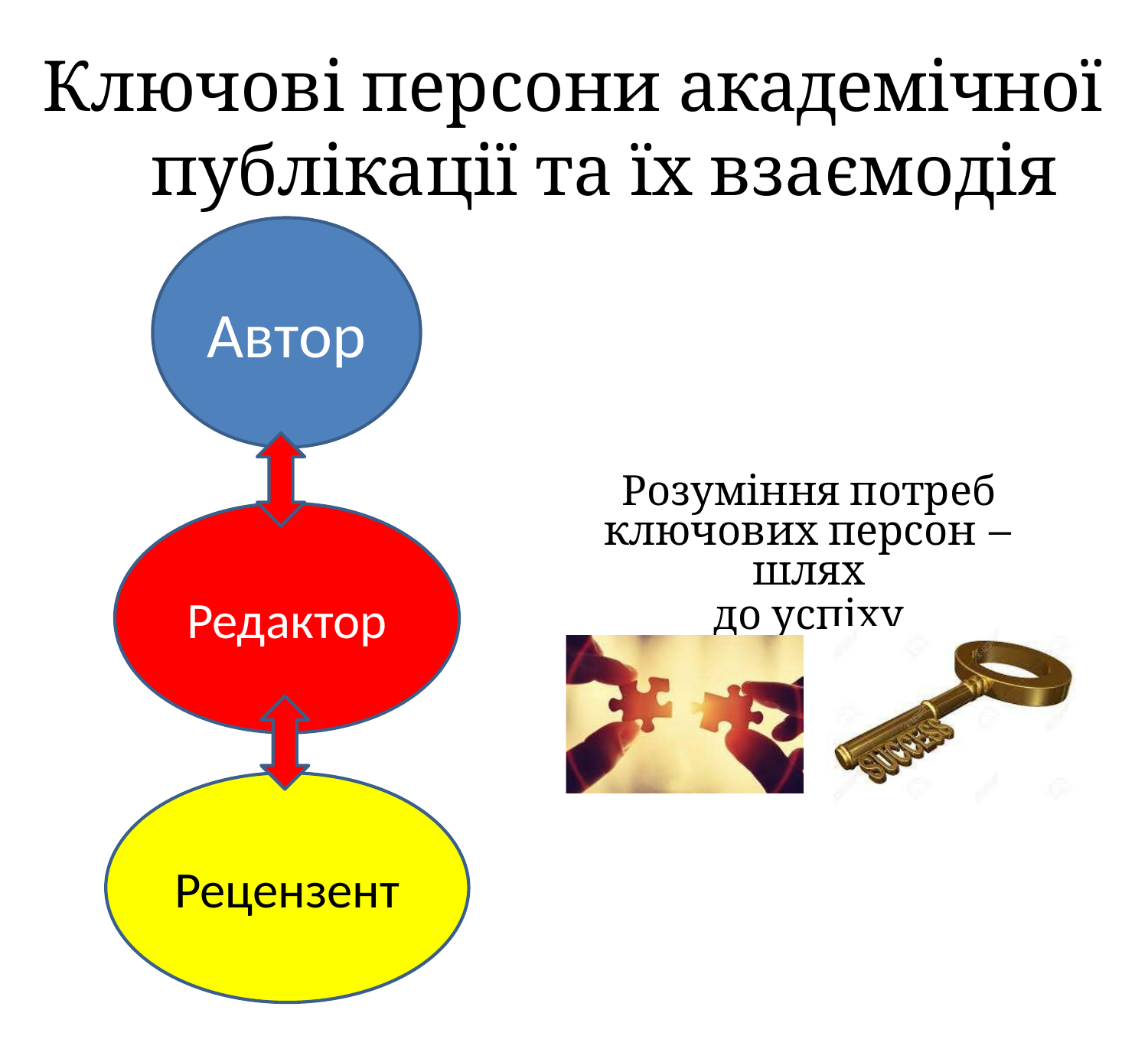

# Ключові персони академічної публікації та їх взаємодія
Автор

Розуміння потреб
ключових персон – шлях
до успіху
Редактор

Рецензент
Редактор

Рецензент